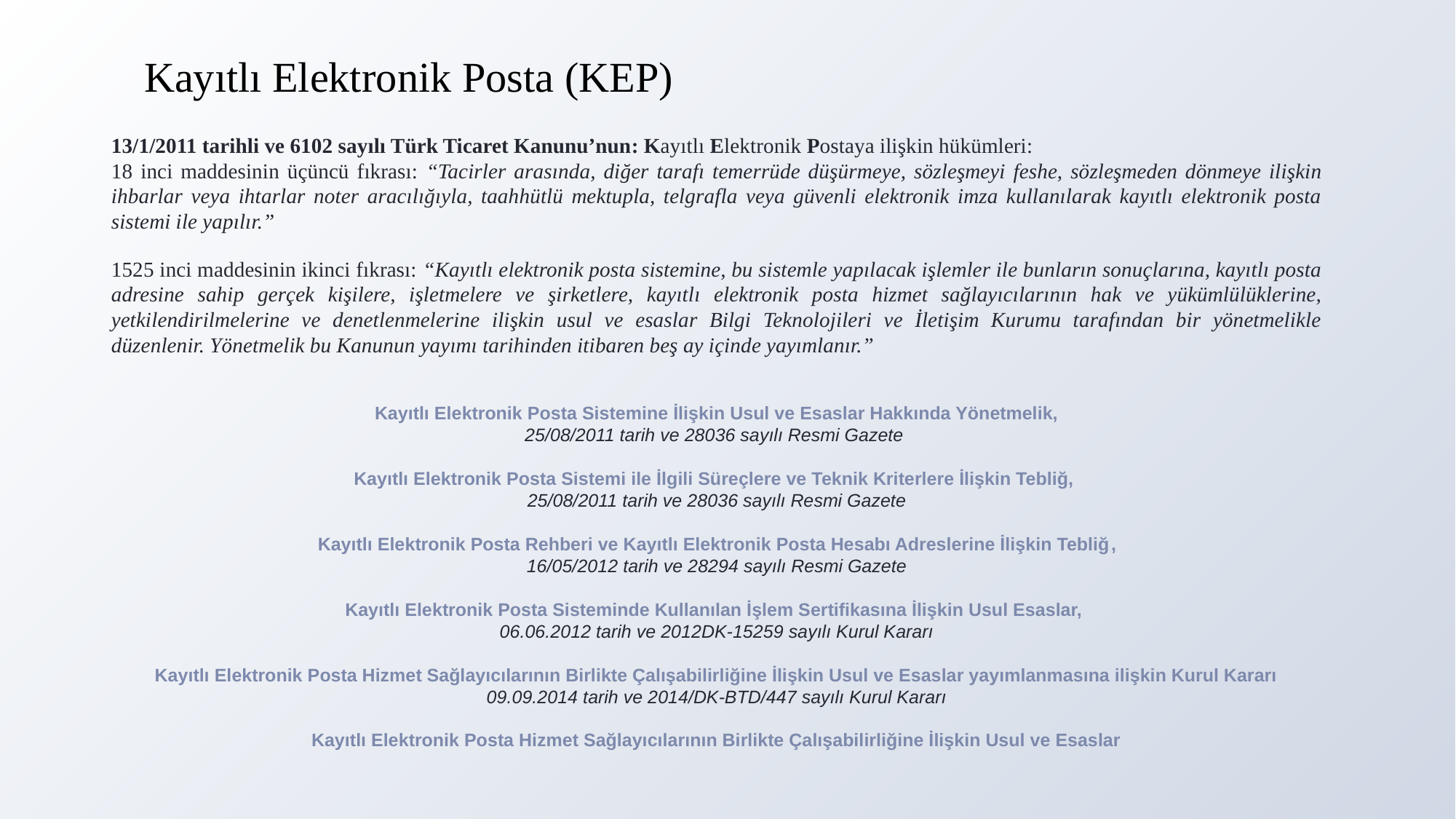

Kayıtlı Elektronik Posta (KEP)
13/1/2011 tarihli ve 6102 sayılı Türk Ticaret Kanunu’nun: Kayıtlı Elektronik Postaya ilişkin hükümleri:
18 inci maddesinin üçüncü fıkrası: “Tacirler arasında, diğer tarafı temerrüde düşürmeye, sözleşmeyi feshe, sözleşmeden dönmeye ilişkin ihbarlar veya ihtarlar noter aracılığıyla, taahhütlü mektupla, telgrafla veya güvenli elektronik imza kullanılarak kayıtlı elektronik posta sistemi ile yapılır.”

1525 inci maddesinin ikinci fıkrası: “Kayıtlı elektronik posta sistemine, bu sistemle yapılacak işlemler ile bunların sonuçlarına, kayıtlı posta adresine sahip gerçek kişilere, işletmelere ve şirketlere, kayıtlı elektronik posta hizmet sağlayıcılarının hak ve yükümlülüklerine, yetkilendirilmelerine ve denetlenmelerine ilişkin usul ve esaslar Bilgi Teknolojileri ve İletişim Kurumu tarafından bir yönetmelikle düzenlenir. Yönetmelik bu Kanunun yayımı tarihinden itibaren beş ay içinde yayımlanır.”

Kayıtlı Elektronik Posta Sistemine İlişkin Usul ve Esaslar Hakkında Yönetmelik,
25/08/2011 tarih ve 28036 sayılı Resmi Gazete

Kayıtlı Elektronik Posta Sistemi ile İlgili Süreçlere ve Teknik Kriterlere İlişkin Tebliğ, 
25/08/2011 tarih ve 28036 sayılı Resmi Gazete

Kayıtlı Elektronik Posta Rehberi ve Kayıtlı Elektronik Posta Hesabı Adreslerine İlişkin Tebliğ,
16/05/2012 tarih ve 28294 sayılı Resmi Gazete

Kayıtlı Elektronik Posta Sisteminde Kullanılan İşlem Sertifikasına İlişkin Usul Esaslar,
06.06.2012 tarih ve 2012DK-15259 sayılı Kurul Kararı
Kayıtlı Elektronik Posta Hizmet Sağlayıcılarının Birlikte Çalışabilirliğine İlişkin Usul ve Esaslar yayımlanmasına ilişkin Kurul Kararı
09.09.2014 tarih ve 2014/DK-BTD/447 sayılı Kurul Kararı
Kayıtlı Elektronik Posta Hizmet Sağlayıcılarının Birlikte Çalışabilirliğine İlişkin Usul ve Esaslar